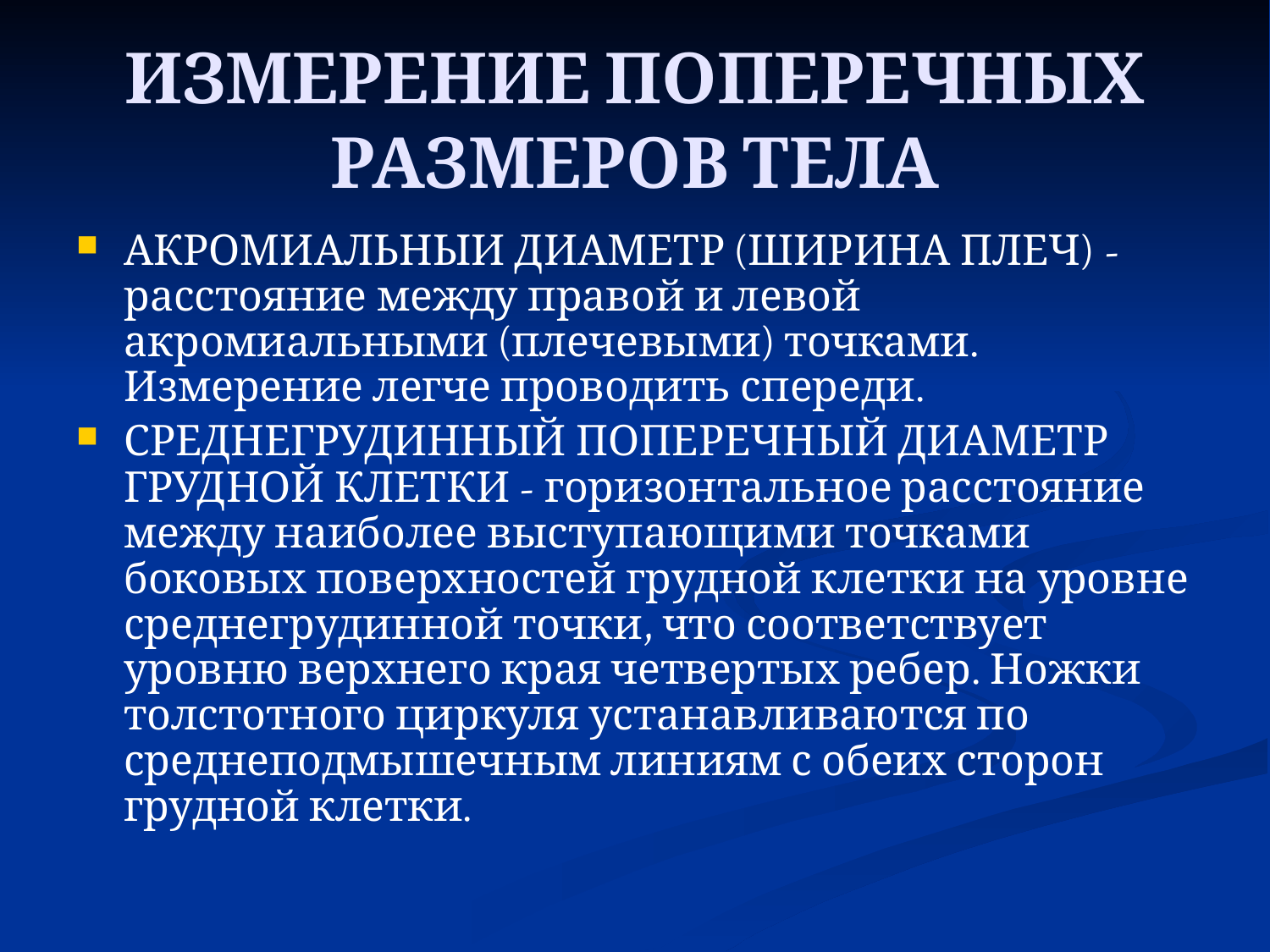

# ИЗМЕРЕНИЕ ПОПЕРЕЧНЫХ РАЗМЕРОВ ТЕЛА
АКРОМИАЛЬНЫИ ДИАМЕТР (ШИРИНА ПЛЕЧ) - расстояние между правой и левой акромиальными (плечевыми) точками. Измерение легче проводить спереди.
СРЕДНЕГРУДИННЫЙ ПОПЕРЕЧНЫЙ ДИАМЕТР ГРУДНОЙ КЛЕТКИ - горизонтальное расстояние между наиболее выступающими точками боковых поверхностей грудной клетки на уровне среднегрудинной точки, что соответствует уровню верхнего края четвертых ребер. Ножки толстотного циркуля устанавливаются по среднеподмышечным линиям с обеих сторон грудной клетки.